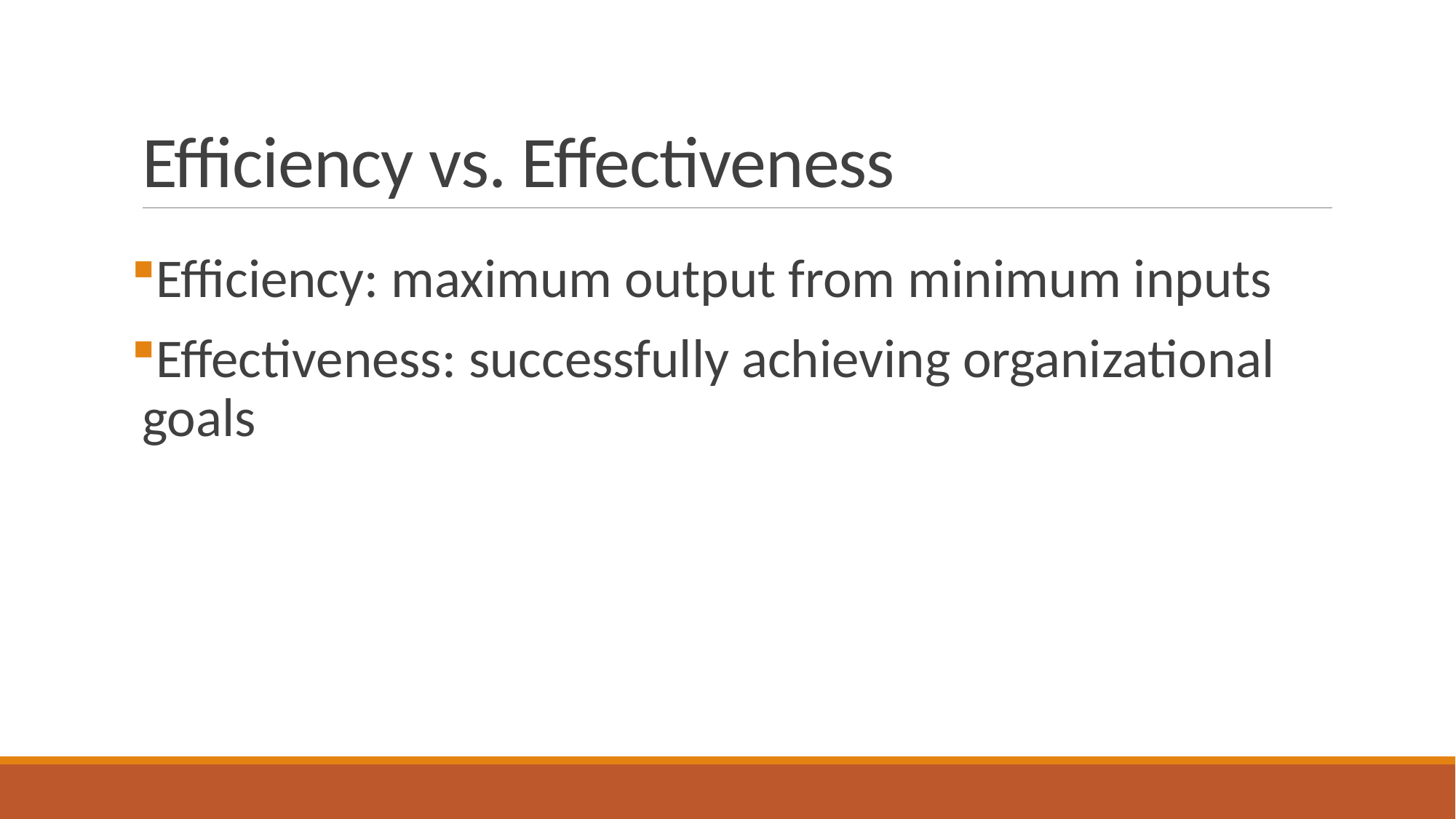

# Efficiency vs. Effectiveness
Efficiency: maximum output from minimum inputs
Effectiveness: successfully achieving organizational goals